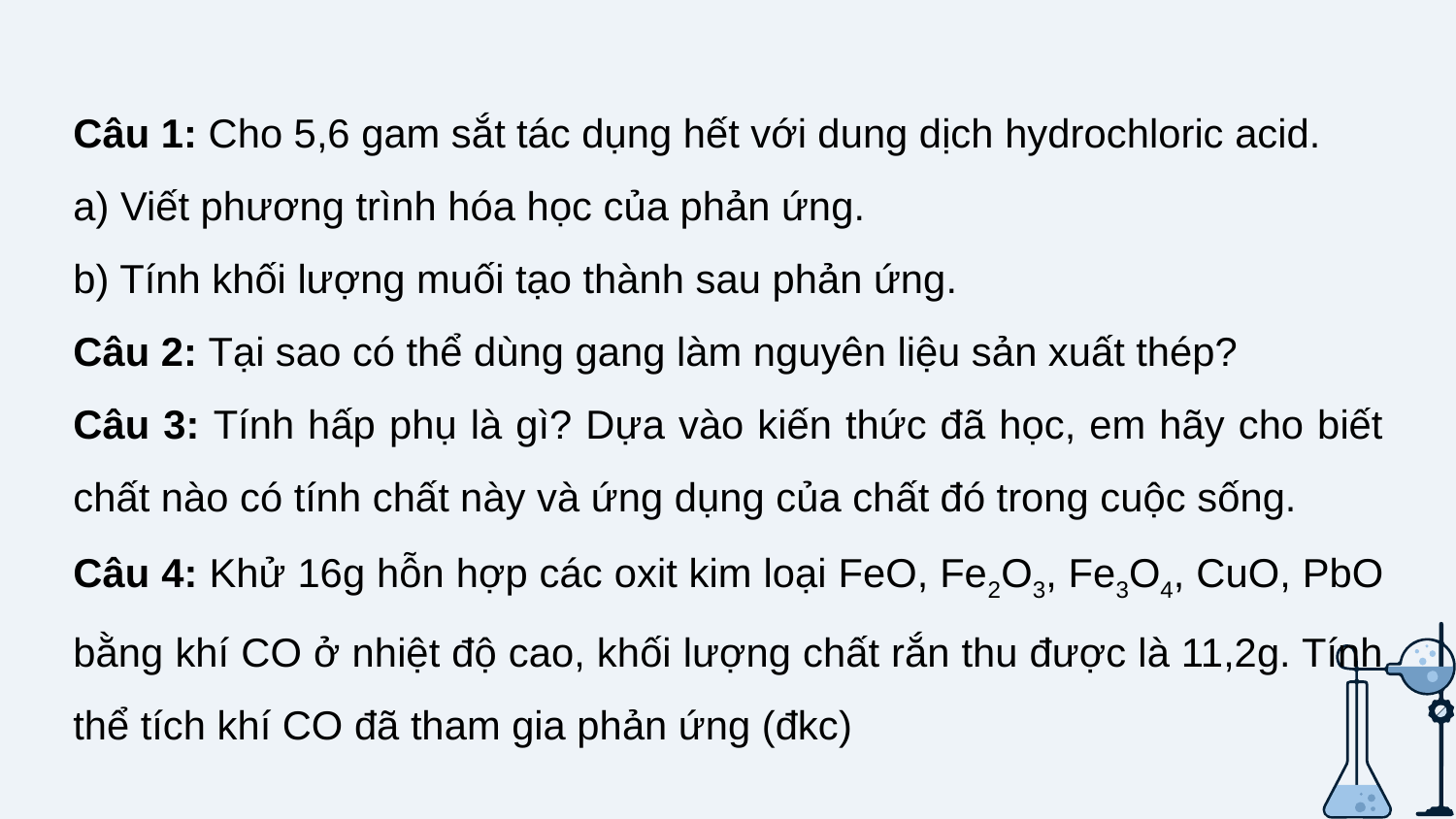

Câu 1: Cho 5,6 gam sắt tác dụng hết với dung dịch hydrochloric acid.
a) Viết phương trình hóa học của phản ứng.
b) Tính khối lượng muối tạo thành sau phản ứng.
Câu 2: Tại sao có thể dùng gang làm nguyên liệu sản xuất thép?
Câu 3: Tính hấp phụ là gì? Dựa vào kiến thức đã học, em hãy cho biết chất nào có tính chất này và ứng dụng của chất đó trong cuộc sống.
Câu 4: Khử 16g hỗn hợp các oxit kim loại FeO, Fe2O3, Fe3O4, CuO, PbO bằng khí CO ở nhiệt độ cao, khối lượng chất rắn thu được là 11,2g. Tính thể tích khí CO đã tham gia phản ứng (đkc)